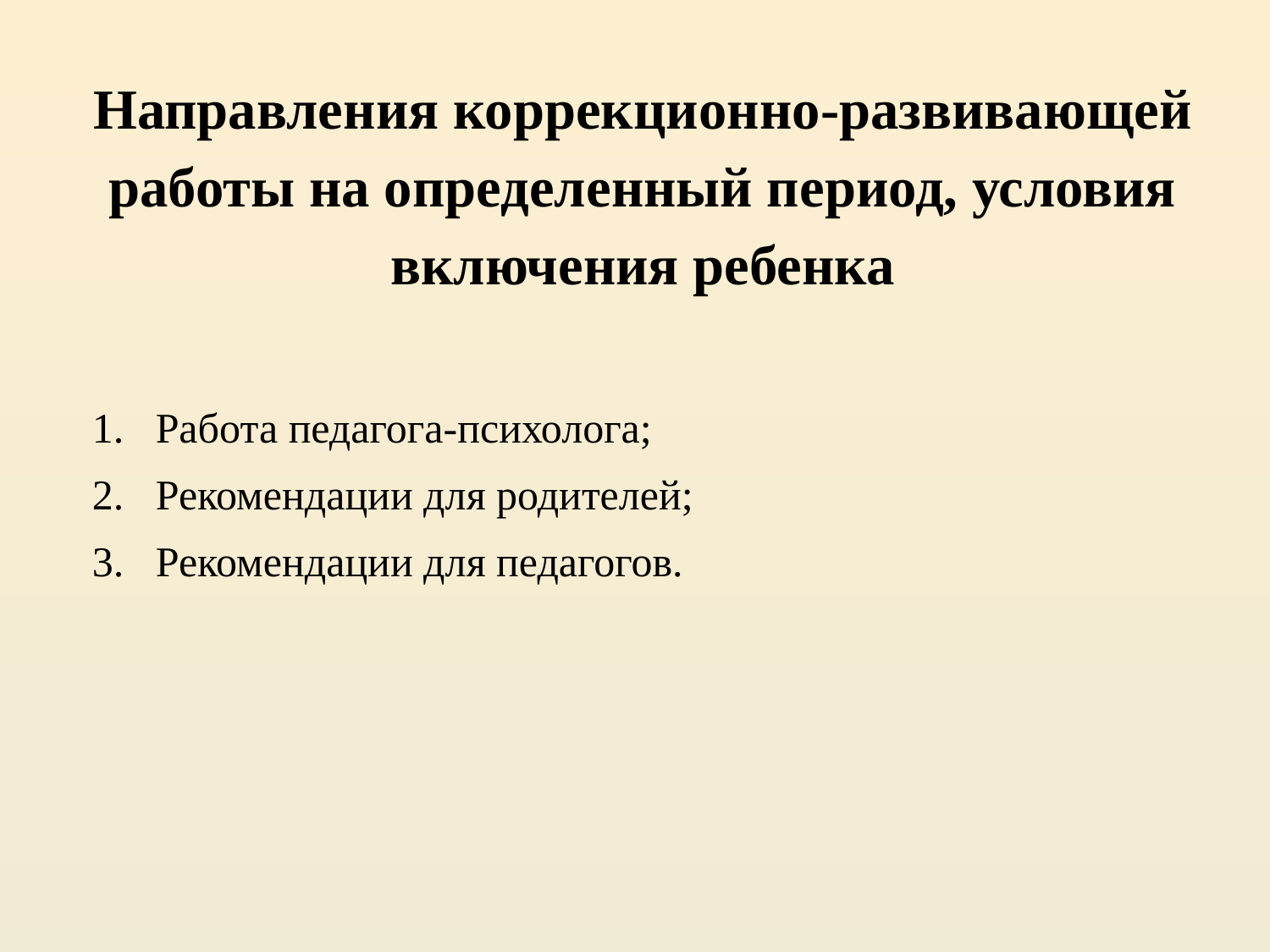

Направления коррекционно-развивающей работы на определенный период, условия включения ребенка

Работа педагога-психолога;
Рекомендации для родителей;
Рекомендации для педагогов.